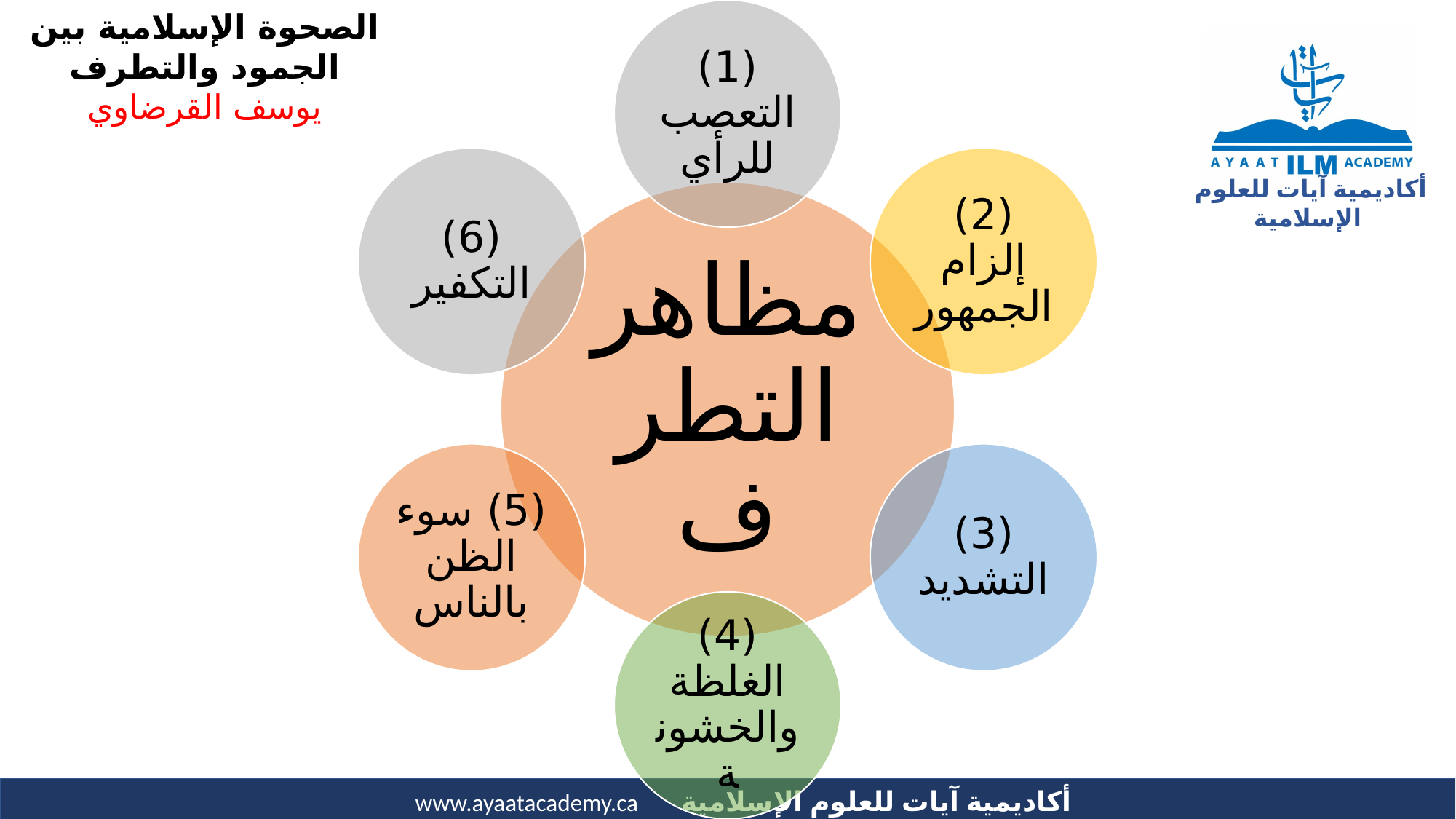

مظاهر التطرف
(1) التعصب للرأي
(2) إلزام الجمهور
(3) التشديد
(4) الغلظة والخشونة
(5) سوء الظن بالناس
(6) التكفير